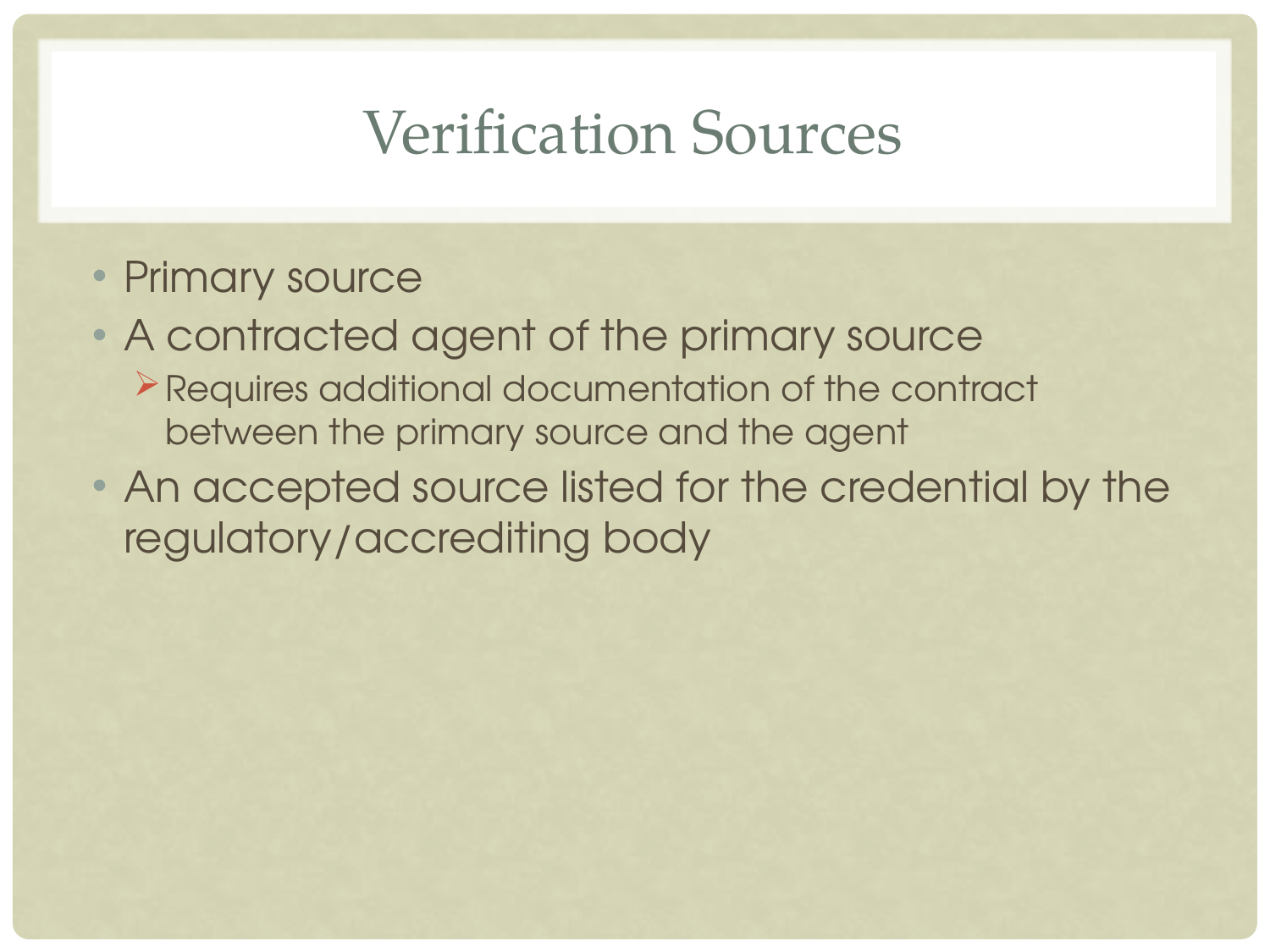

# Verification Sources
Primary source
A contracted agent of the primary source
Requires additional documentation of the contract between the primary source and the agent
An accepted source listed for the credential by the regulatory/accrediting body